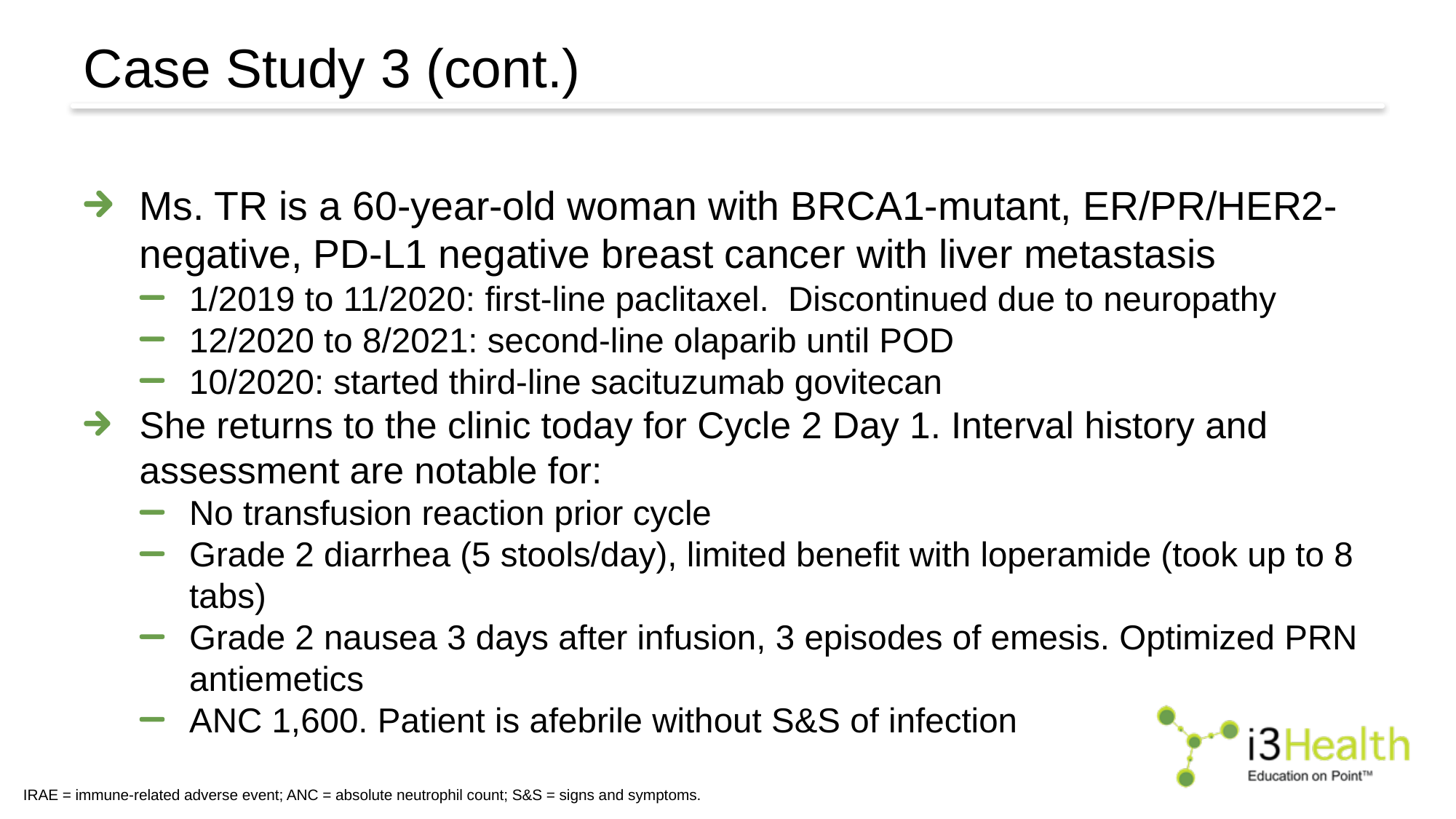

# Case Study 3 (cont.)

Ms. TR is a 60-year-old woman with BRCA1-mutant, ER/PR/HER2-negative, PD-L1 negative breast cancer with liver metastasis
1/2019 to 11/2020: first-line paclitaxel.  Discontinued due to neuropathy
12/2020 to 8/2021: second-line olaparib until POD
10/2020: started third-line sacituzumab govitecan
She returns to the clinic today for Cycle 2 Day 1. Interval history and assessment are notable for:
No transfusion reaction prior cycle
Grade 2 diarrhea (5 stools/day), limited benefit with loperamide (took up to 8 tabs)
Grade 2 nausea 3 days after infusion, 3 episodes of emesis. Optimized PRN antiemetics
ANC 1,600. Patient is afebrile without S&S of infection
IRAE = immune-related adverse event; ANC = absolute neutrophil count; S&S = signs and symptoms.